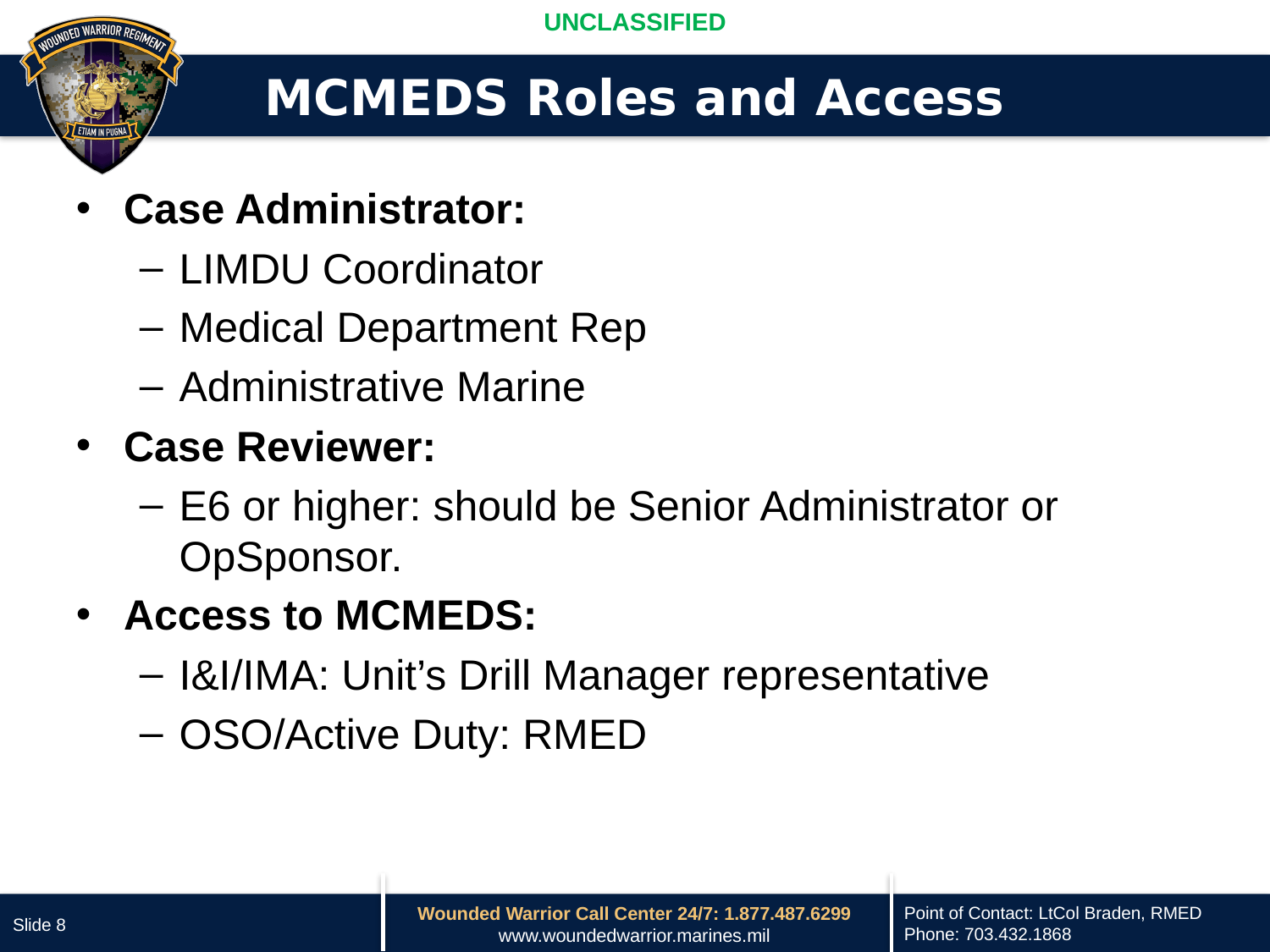

# MCMEDS Roles and Access
Case Administrator:
LIMDU Coordinator
Medical Department Rep
Administrative Marine
Case Reviewer:
E6 or higher: should be Senior Administrator or OpSponsor.
Access to MCMEDS:
I&I/IMA: Unit’s Drill Manager representative
OSO/Active Duty: RMED